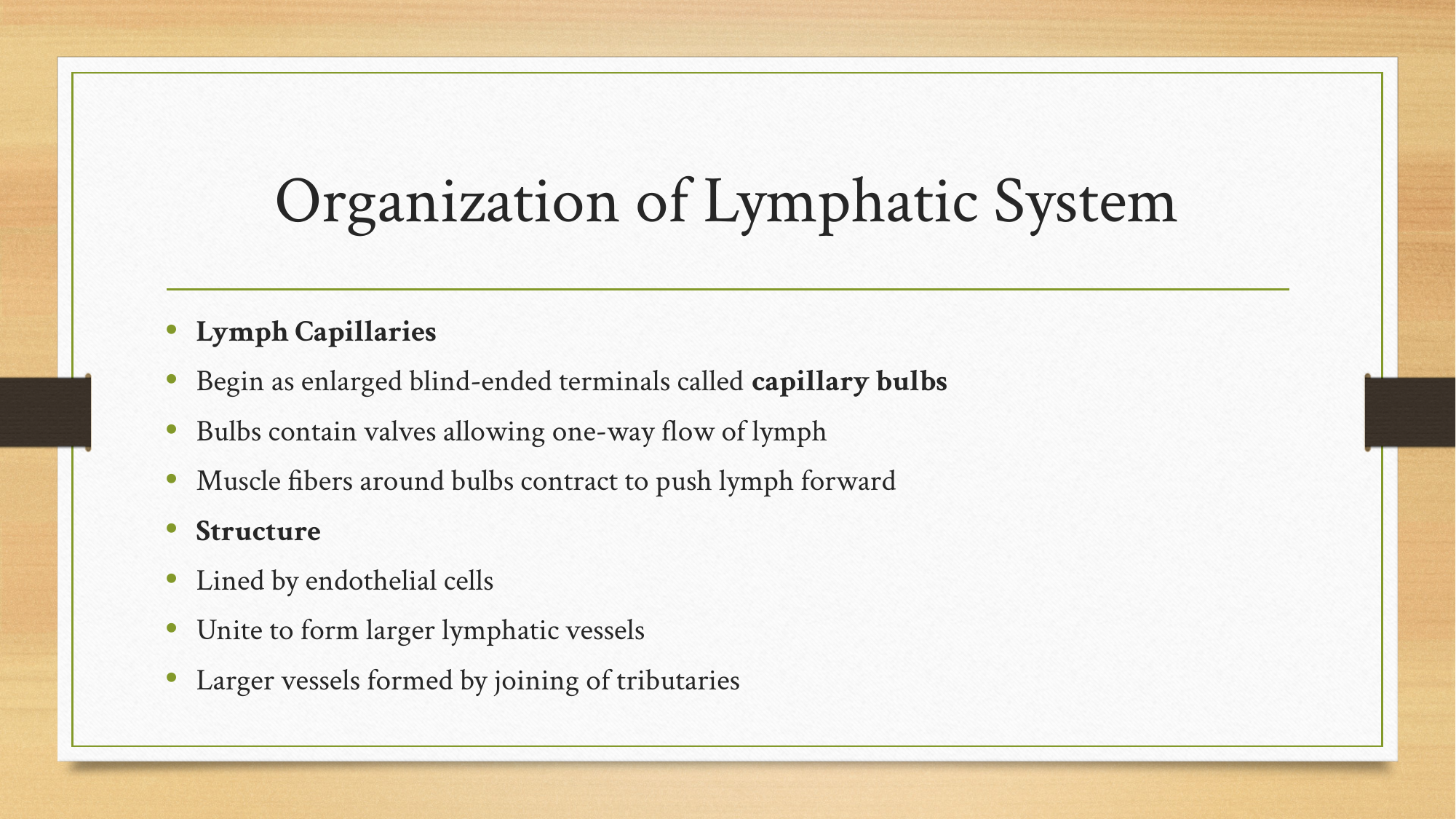

# Organization of Lymphatic System
Lymph Capillaries
Begin as enlarged blind-ended terminals called capillary bulbs
Bulbs contain valves allowing one-way flow of lymph
Muscle fibers around bulbs contract to push lymph forward
Structure
Lined by endothelial cells
Unite to form larger lymphatic vessels
Larger vessels formed by joining of tributaries